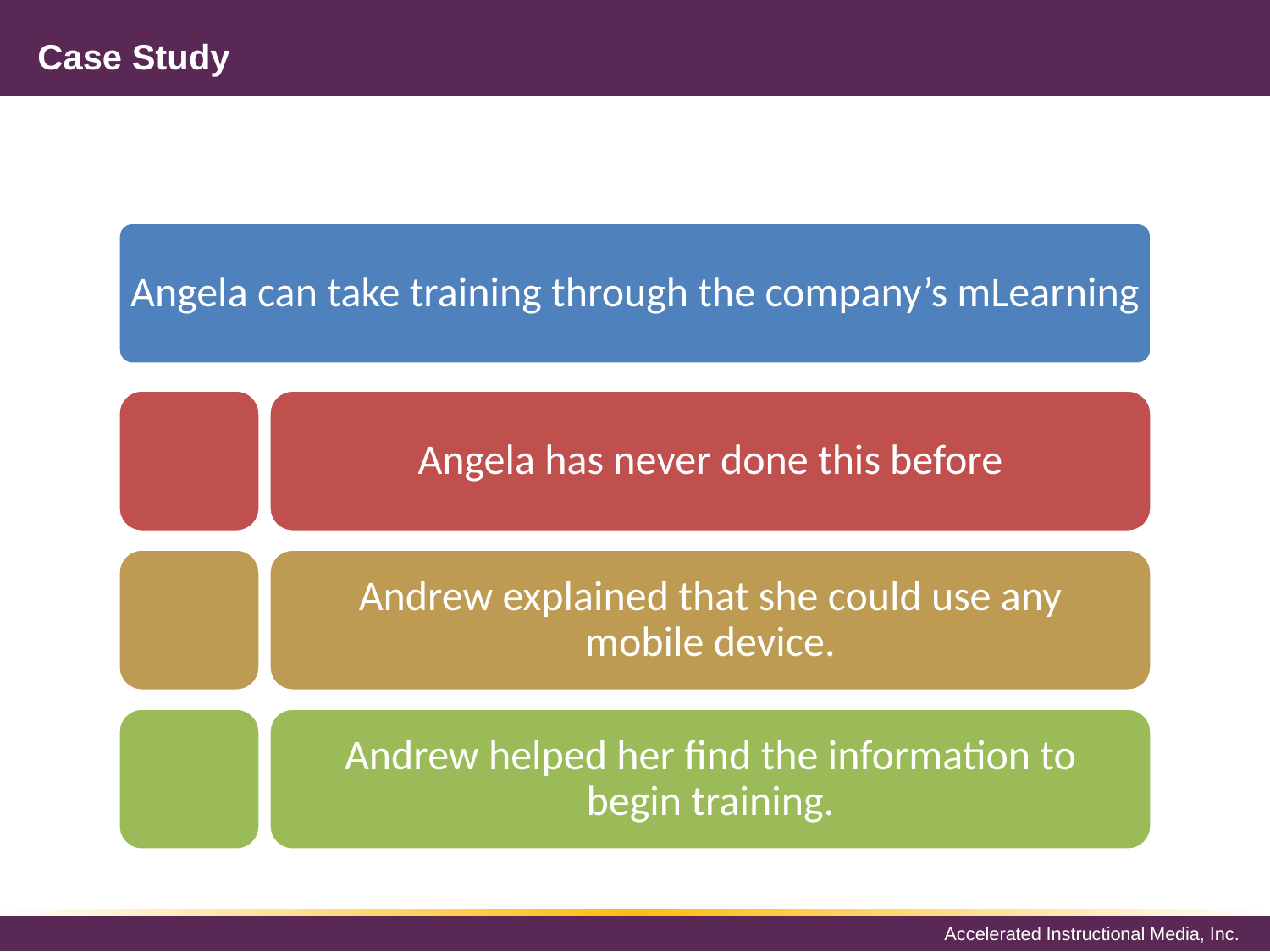

# Case Study

Angela can take training through the company’s mLearning

Angela has never done this before

Andrew explained that she could use any mobile device.

Andrew helped her find the information to begin training.